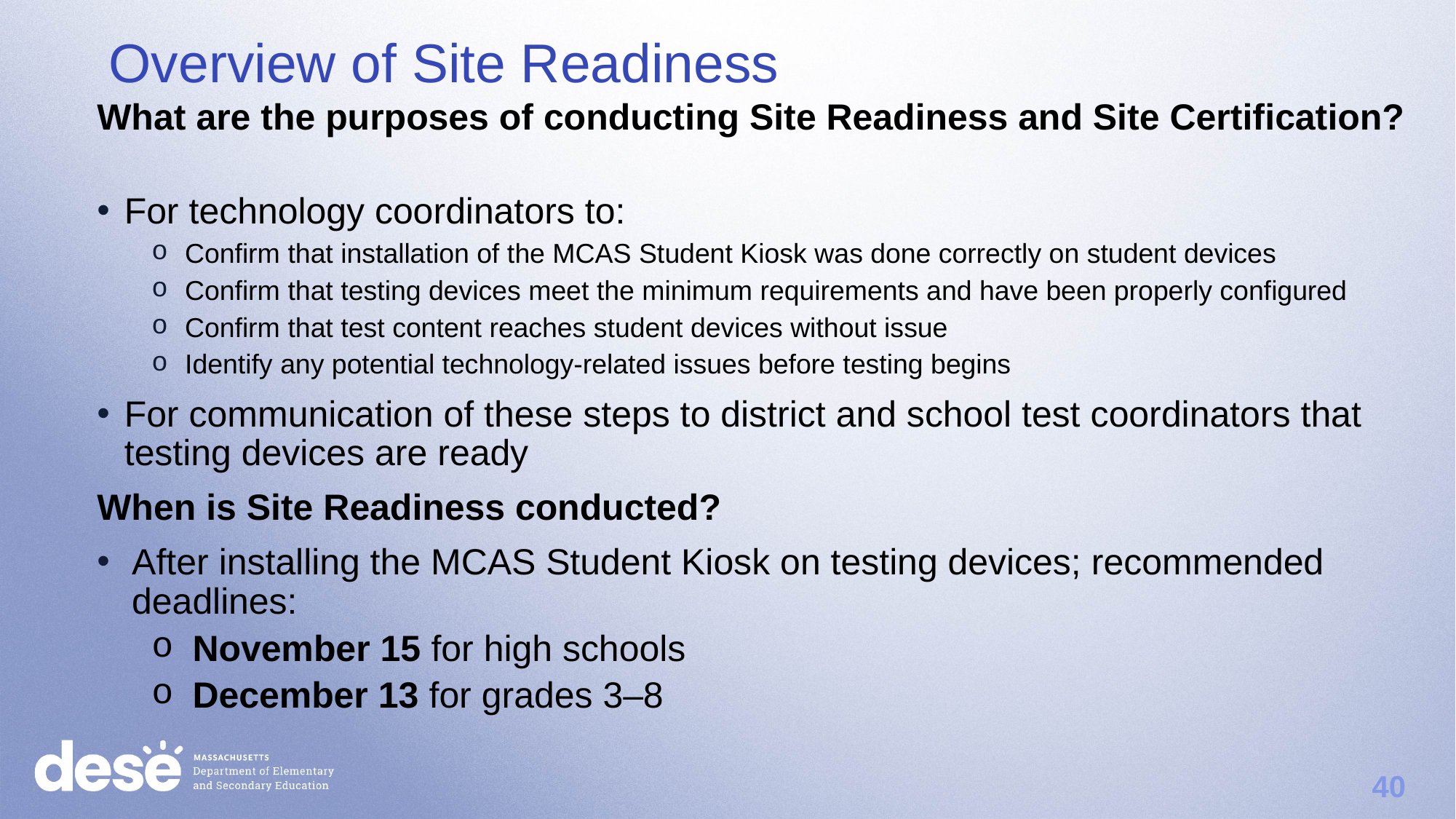

Overview of Site Readiness
What are the purposes of conducting Site Readiness and Site Certification?
For technology coordinators to:
Confirm that installation of the MCAS Student Kiosk was done correctly on student devices
Confirm that testing devices meet the minimum requirements and have been properly configured
Confirm that test content reaches student devices without issue
Identify any potential technology-related issues before testing begins
For communication of these steps to district and school test coordinators that testing devices are ready
When is Site Readiness conducted?
After installing the MCAS Student Kiosk on testing devices; recommended deadlines:
November 15 for high schools
December 13 for grades 3–8